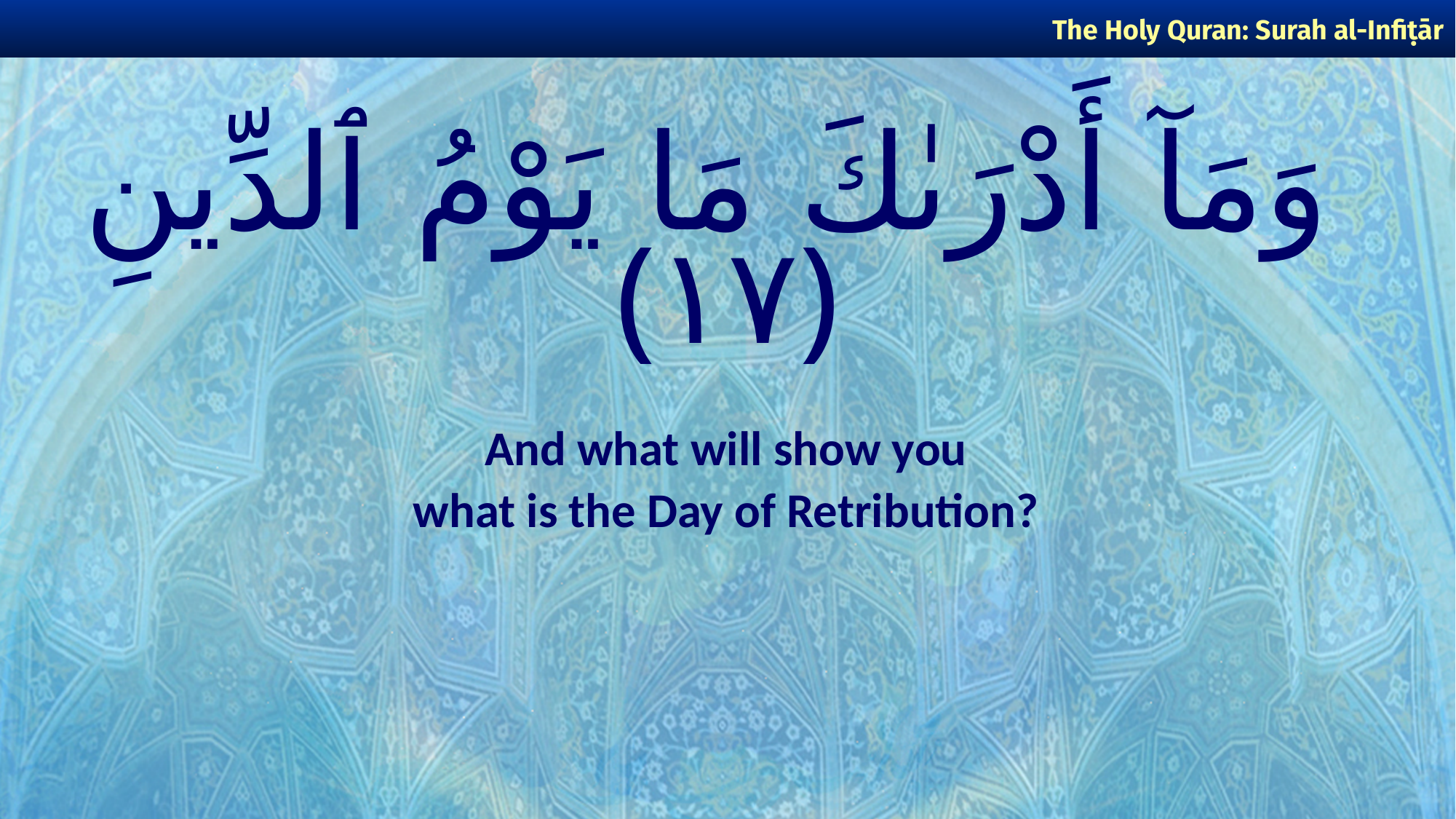

The Holy Quran: Surah al-Infiṭār
# وَمَآ أَدْرَىٰكَ مَا يَوْمُ ٱلدِّينِ ﴿١٧﴾
And what will show you
what is the Day of Retribution?